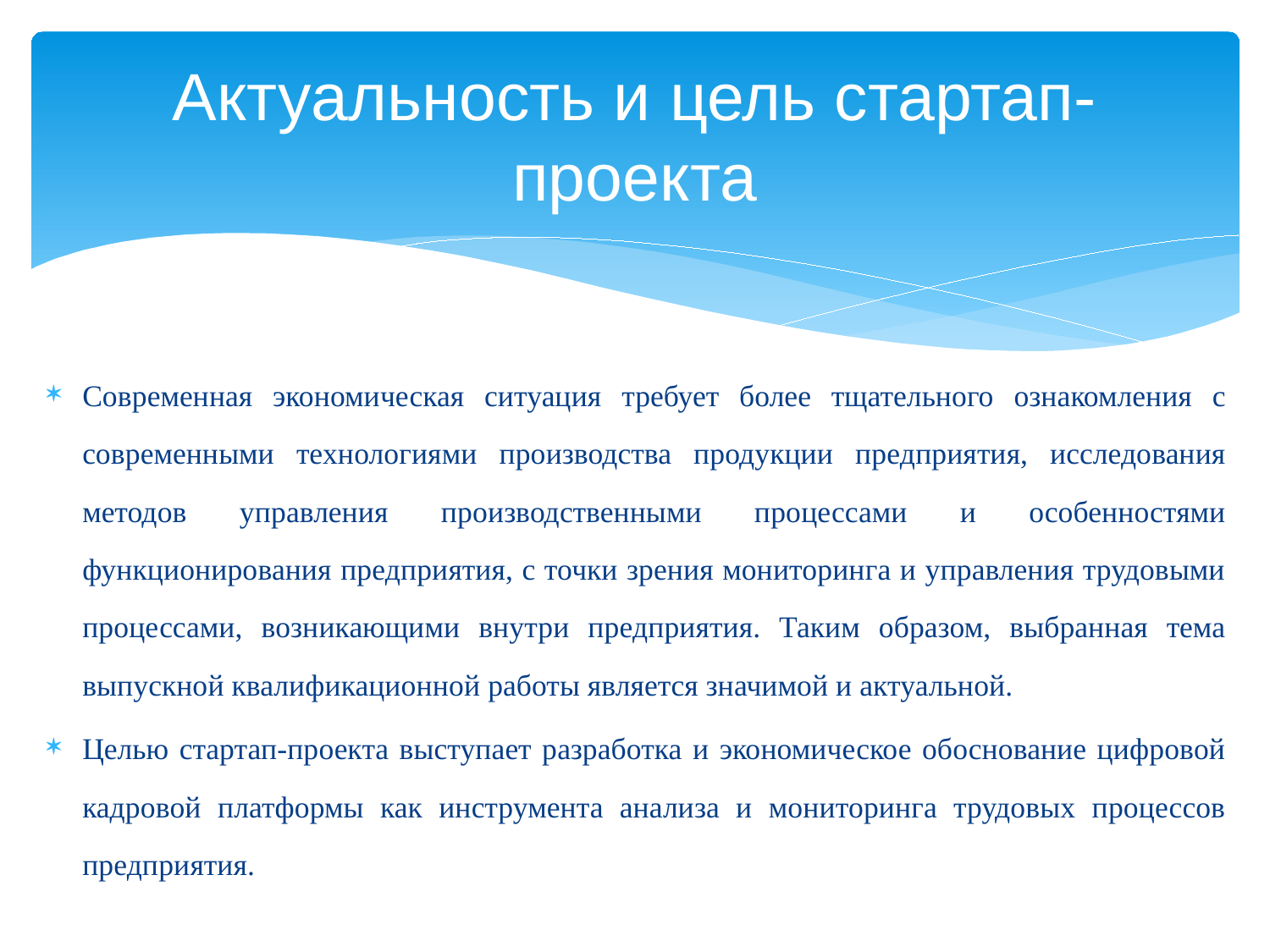

# Актуальность и цель стартап-проекта
Современная экономическая ситуация требует более тщательного ознакомления с современными технологиями производства продукции предприятия, исследования методов управления производственными процессами и особенностями функционирования предприятия, с точки зрения мониторинга и управления трудовыми процессами, возникающими внутри предприятия. Таким образом, выбранная тема выпускной квалификационной работы является значимой и актуальной.
Целью стартап-проекта выступает разработка и экономическое обоснование цифровой кадровой платформы как инструмента анализа и мониторинга трудовых процессов предприятия.